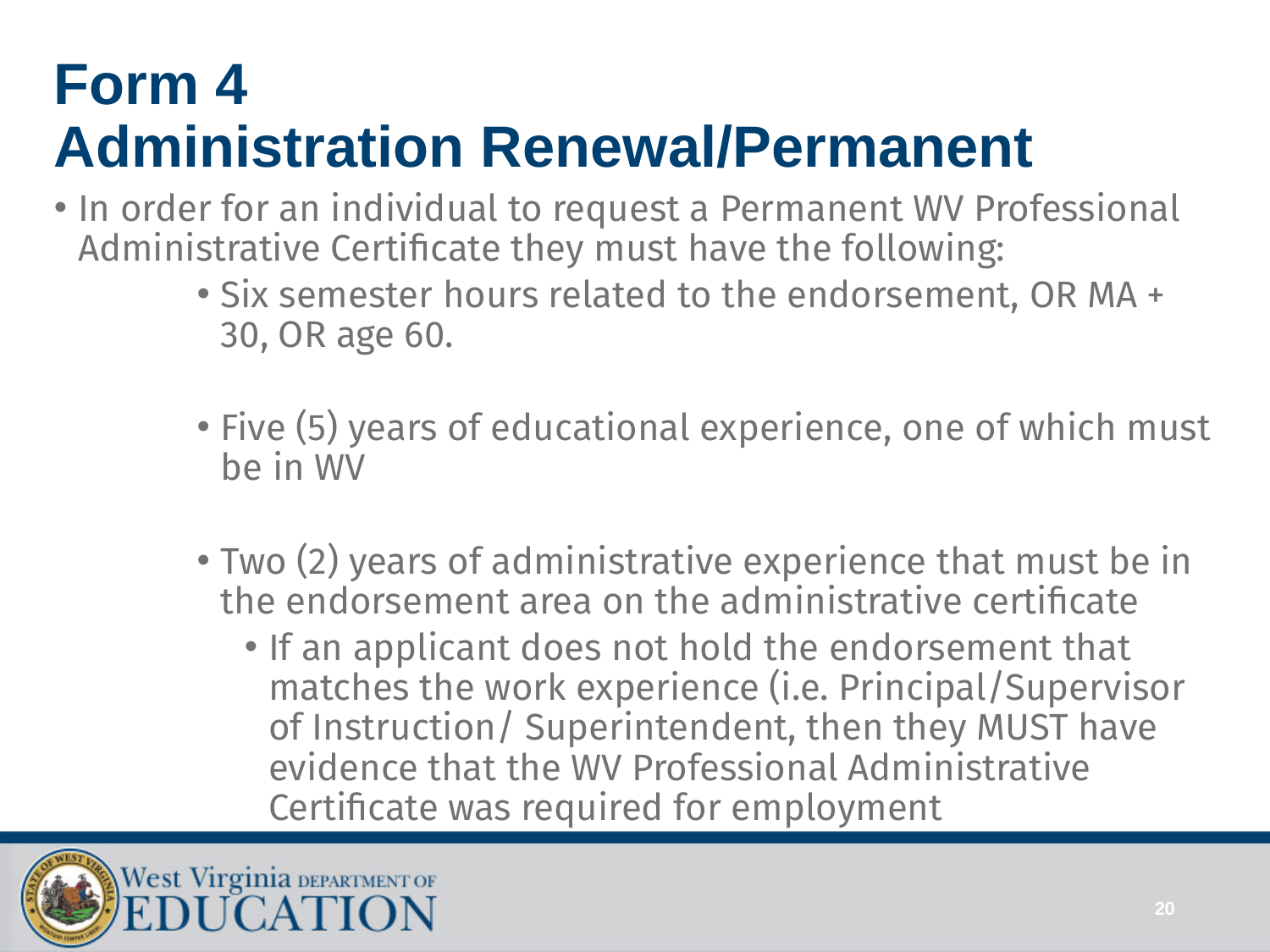

# Form 4 Administration Renewal/Permanent
In order for an individual to request a Permanent WV Professional Administrative Certificate they must have the following:
Six semester hours related to the endorsement, OR MA + 30, OR age 60.

Five (5) years of educational experience, one of which must be in WV

Two (2) years of administrative experience that must be in the endorsement area on the administrative certificate
If an applicant does not hold the endorsement that matches the work experience (i.e. Principal/Supervisor of Instruction/ Superintendent, then they MUST have evidence that the WV Professional Administrative Certificate was required for employment

20